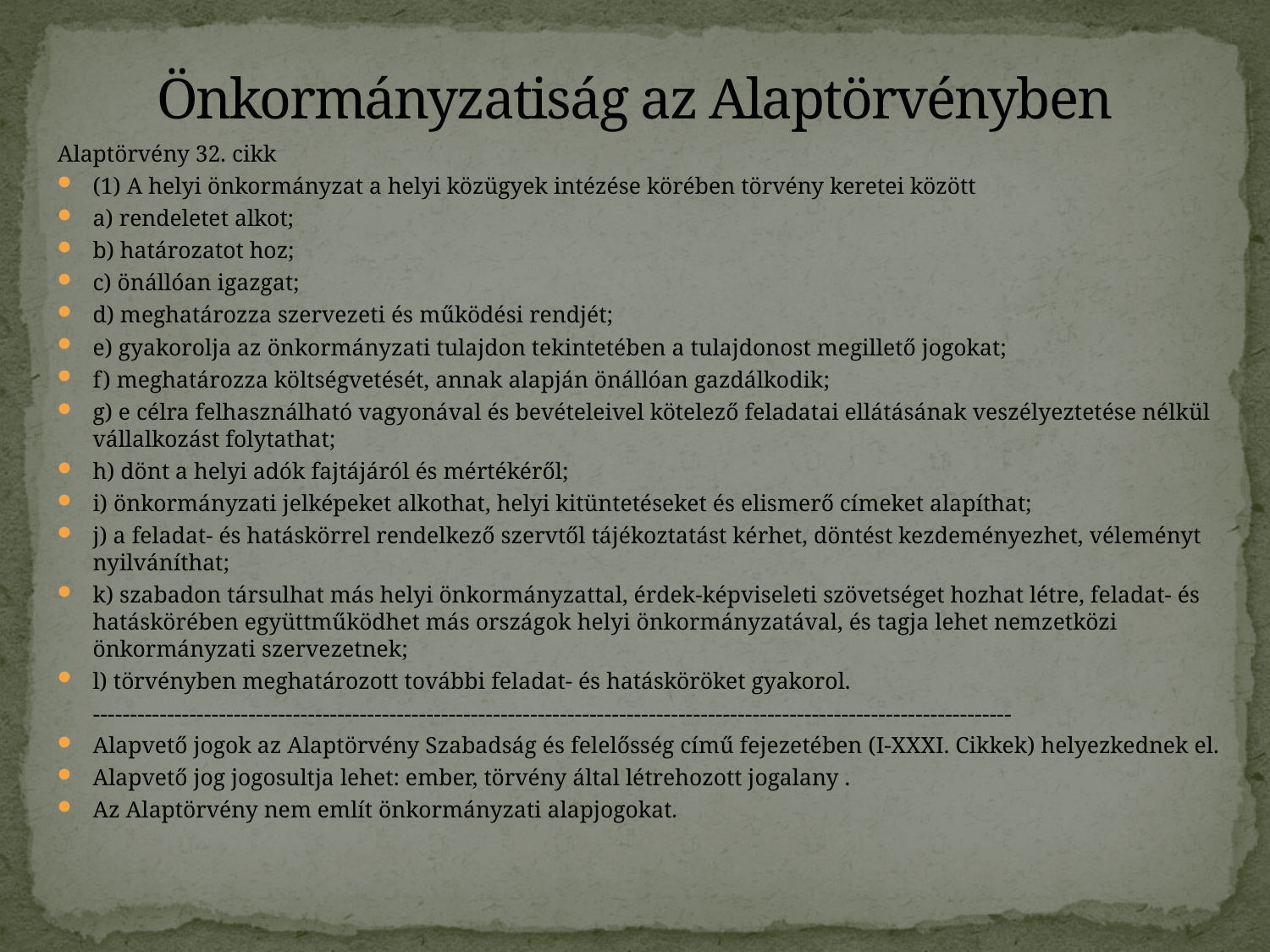

# Önkormányzatiság az Alaptörvényben

Alaptörvény 32. cikk
(1) A helyi önkormányzat a helyi közügyek intézése körében törvény keretei között
a) rendeletet alkot;
b) határozatot hoz;
c) önállóan igazgat;
d) meghatározza szervezeti és működési rendjét;
e) gyakorolja az önkormányzati tulajdon tekintetében a tulajdonost megillető jogokat;
f) meghatározza költségvetését, annak alapján önállóan gazdálkodik;
g) e célra felhasználható vagyonával és bevételeivel kötelező feladatai ellátásának veszélyeztetése nélkül vállalkozást folytathat;
h) dönt a helyi adók fajtájáról és mértékéről;
i) önkormányzati jelképeket alkothat, helyi kitüntetéseket és elismerő címeket alapíthat;
j) a feladat- és hatáskörrel rendelkező szervtől tájékoztatást kérhet, döntést kezdeményezhet, véleményt nyilváníthat;
k) szabadon társulhat más helyi önkormányzattal, érdek-képviseleti szövetséget hozhat létre, feladat- és hatáskörében együttműködhet más országok helyi önkormányzatával, és tagja lehet nemzetközi önkormányzati szervezetnek;
l) törvényben meghatározott további feladat- és hatásköröket gyakorol.
	----------------------------------------------------------------------------------------------------------------------------
Alapvető jogok az Alaptörvény Szabadság és felelősség című fejezetében (I-XXXI. Cikkek) helyezkednek el.
Alapvető jog jogosultja lehet: ember, törvény által létrehozott jogalany .
Az Alaptörvény nem említ önkormányzati alapjogokat.